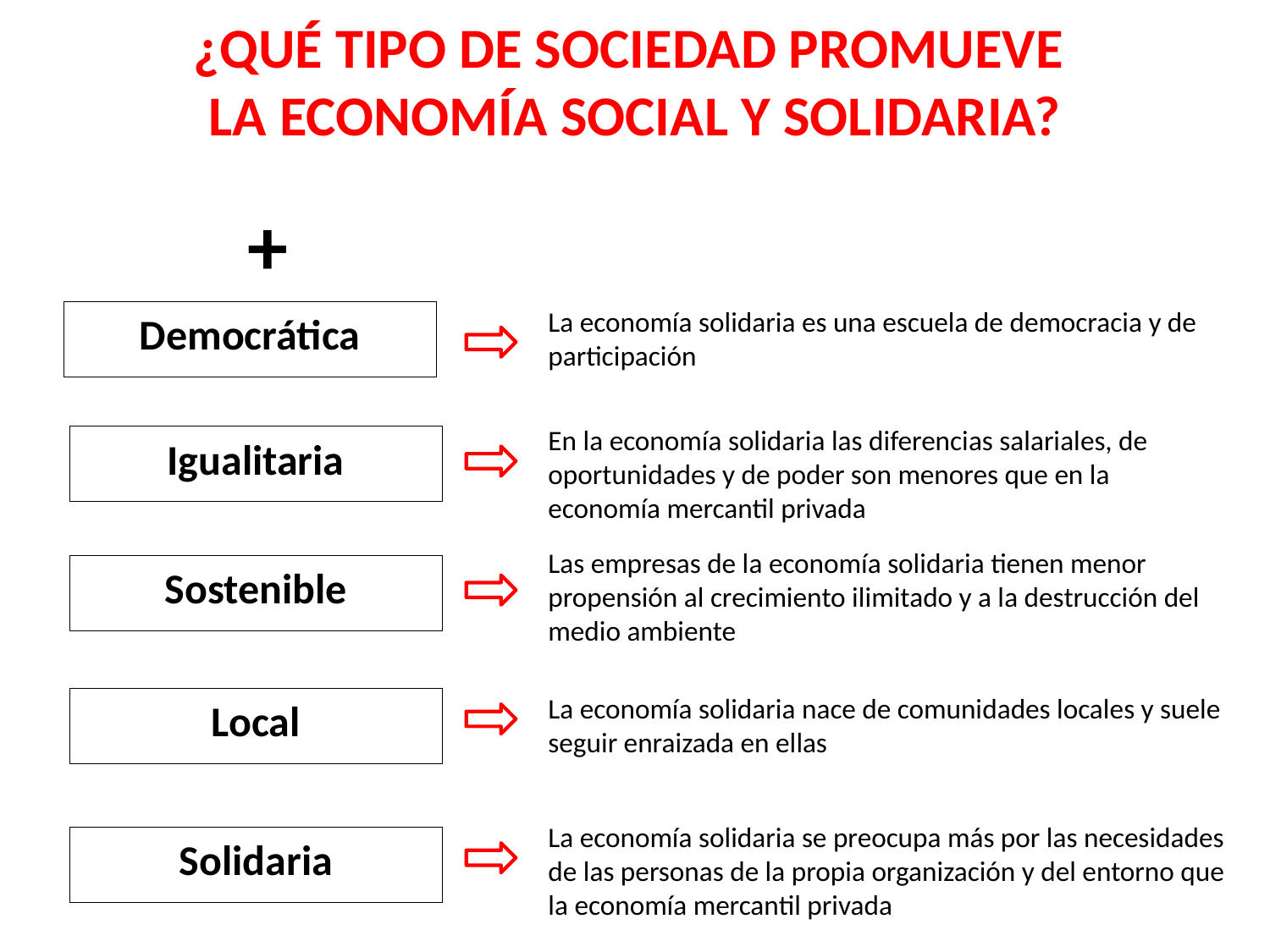

# ¿QUÉ TIPO DE SOCIEDAD PROMUEVE LA ECONOMÍA SOCIAL Y SOLIDARIA?
+
La economía solidaria es una escuela de democracia y de participación
Democrática

En la economía solidaria las diferencias salariales, de oportunidades y de poder son menores que en la economía mercantil privada
Igualitaria

Las empresas de la economía solidaria tienen menor propensión al crecimiento ilimitado y a la destrucción del medio ambiente
Sostenible

La economía solidaria nace de comunidades locales y suele seguir enraizada en ellas
Local

La economía solidaria se preocupa más por las necesidades de las personas de la propia organización y del entorno que la economía mercantil privada
Solidaria